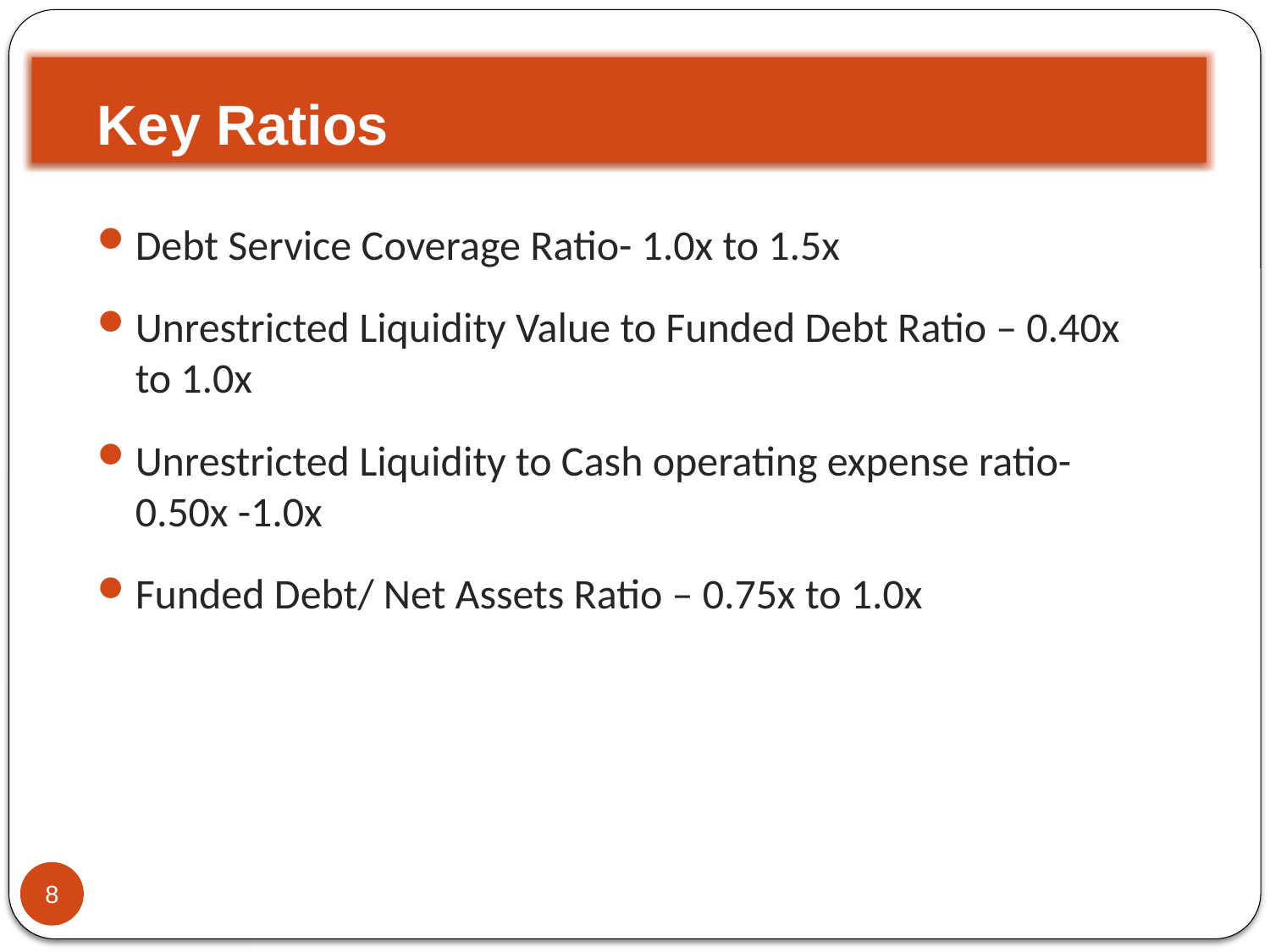

# Key Ratios
Debt Service Coverage Ratio- 1.0x to 1.5x
Unrestricted Liquidity Value to Funded Debt Ratio – 0.40x to 1.0x
Unrestricted Liquidity to Cash operating expense ratio- 0.50x -1.0x
Funded Debt/ Net Assets Ratio – 0.75x to 1.0x

8